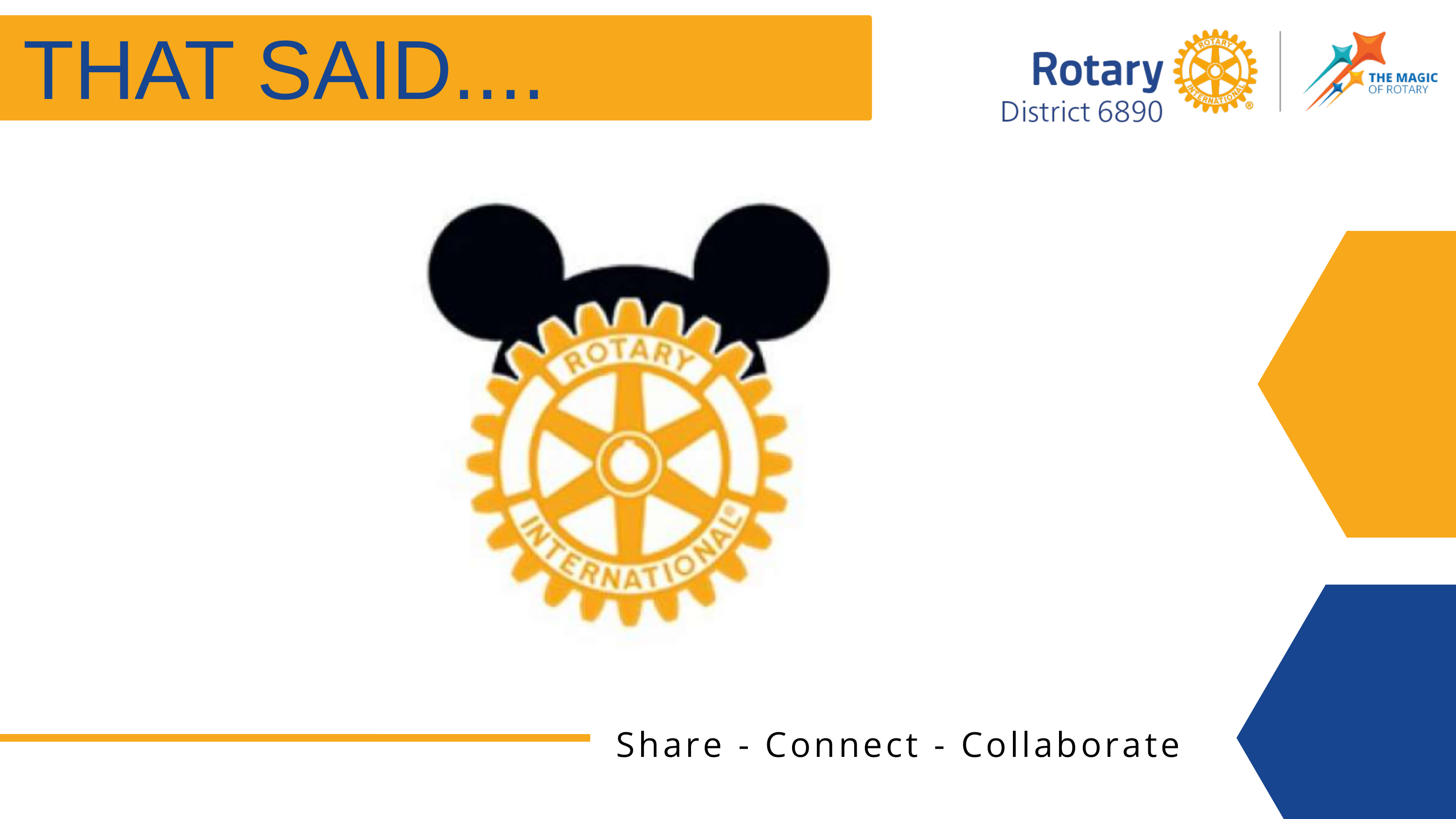

THAT SAID....

Share - Connect - Collaborate